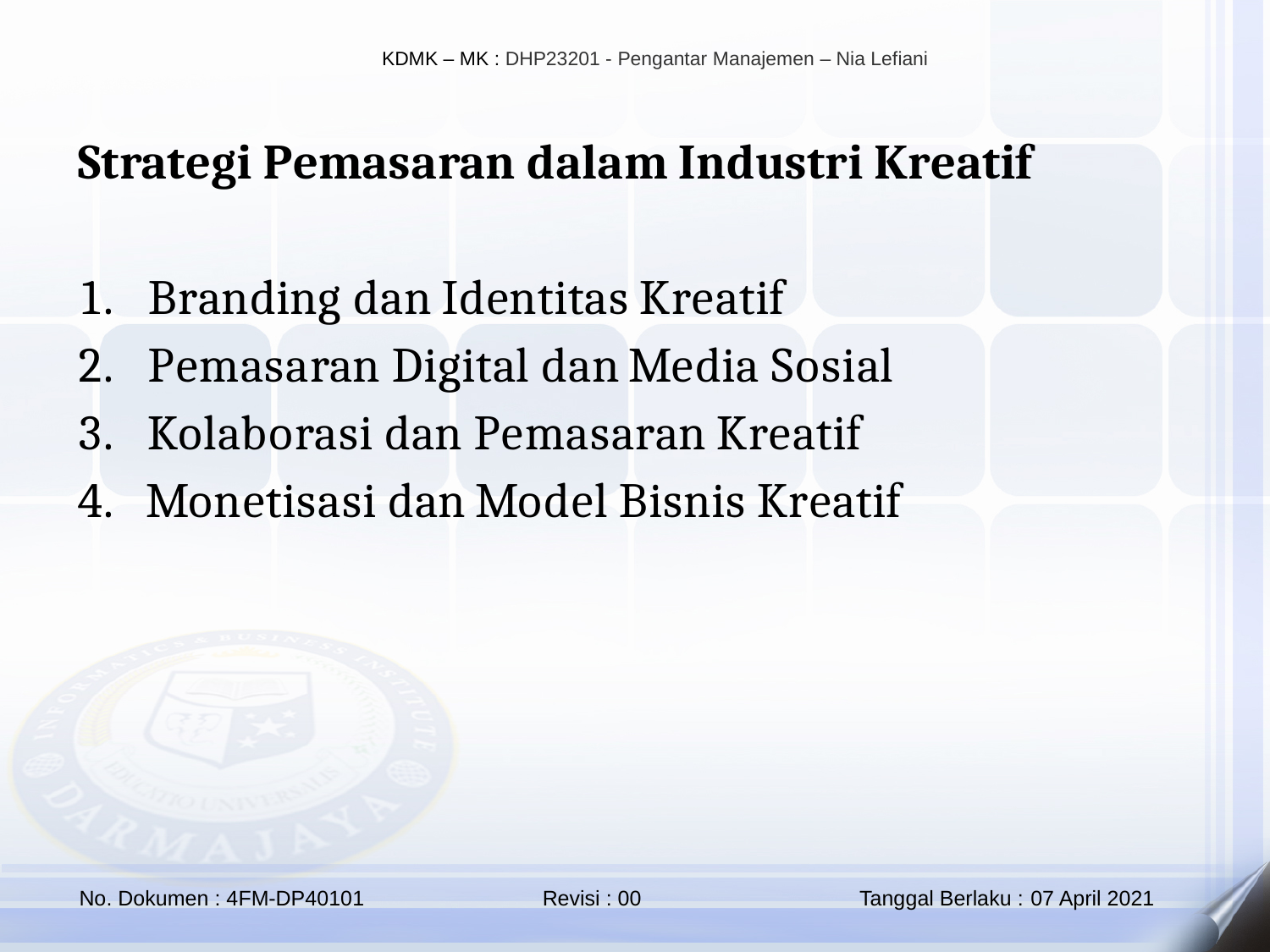

Strategi Pemasaran dalam Industri Kreatif

Branding dan Identitas Kreatif
Pemasaran Digital dan Media Sosial
Kolaborasi dan Pemasaran Kreatif
Monetisasi dan Model Bisnis Kreatif